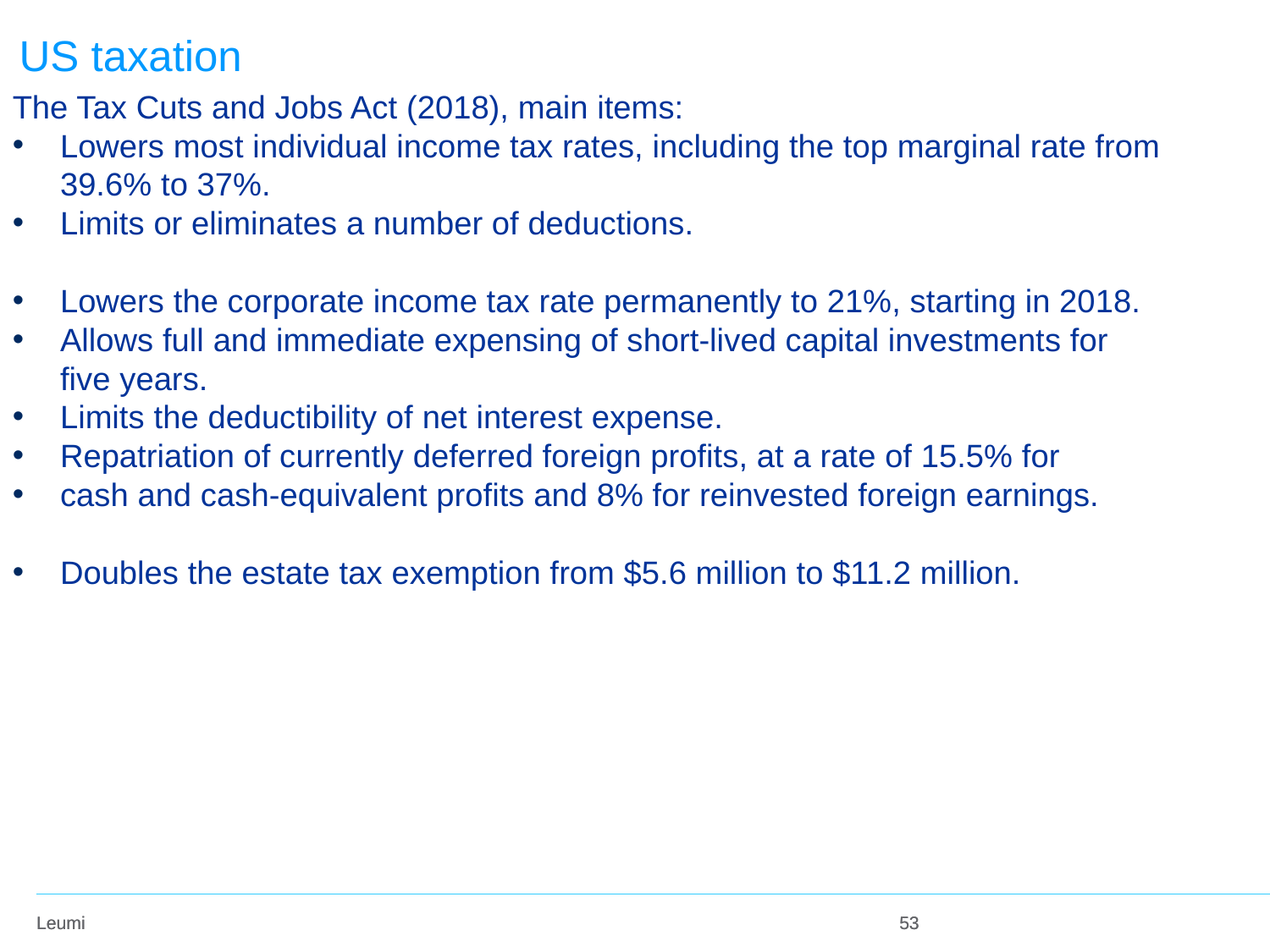

US taxation
The Tax Cuts and Jobs Act (2018), main items:
Lowers most individual income tax rates, including the top marginal rate from 39.6% to 37%.
Limits or eliminates a number of deductions.

Lowers the corporate income tax rate permanently to 21%, starting in 2018.
Allows full and immediate expensing of short-lived capital investments for five years.
Limits the deductibility of net interest expense.
Repatriation of currently deferred foreign profits, at a rate of 15.5% for
cash and cash-equivalent profits and 8% for reinvested foreign earnings.

Doubles the estate tax exemption from $5.6 million to $11.2 million.